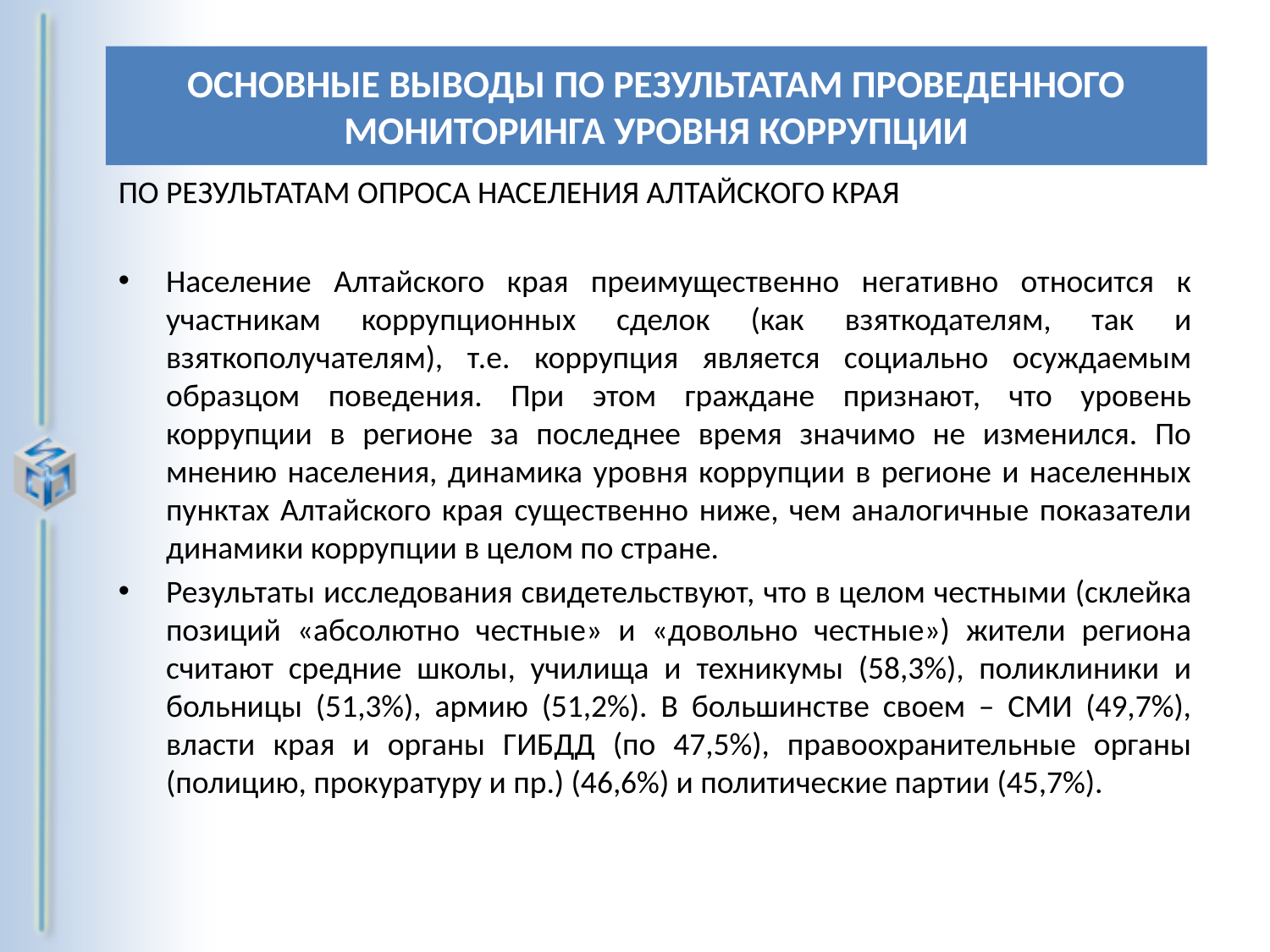

# ОСНОВНЫЕ ВЫВОДЫ ПО РЕЗУЛЬТАТАМ ПРОВЕДЕННОГО МОНИТОРИНГА УРОВНЯ КОРРУПЦИИ
ПО РЕЗУЛЬТАТАМ ОПРОСА НАСЕЛЕНИЯ АЛТАЙСКОГО КРАЯ

Население Алтайского края преимущественно негативно относится к участникам коррупционных сделок (как взяткодателям, так и взяткополучателям), т.е. коррупция является социально осуждаемым образцом поведения. При этом граждане признают, что уровень коррупции в регионе за последнее время значимо не изменился. По мнению населения, динамика уровня коррупции в регионе и населенных пунктах Алтайского края существенно ниже, чем аналогичные показатели динамики коррупции в целом по стране.
Результаты исследования свидетельствуют, что в целом честными (склейка позиций «абсолютно честные» и «довольно честные») жители региона считают средние школы, училища и техникумы (58,3%), поликлиники и больницы (51,3%), армию (51,2%). В большинстве своем – СМИ (49,7%), власти края и органы ГИБДД (по 47,5%), правоохранительные органы (полицию, прокуратуру и пр.) (46,6%) и политические партии (45,7%).